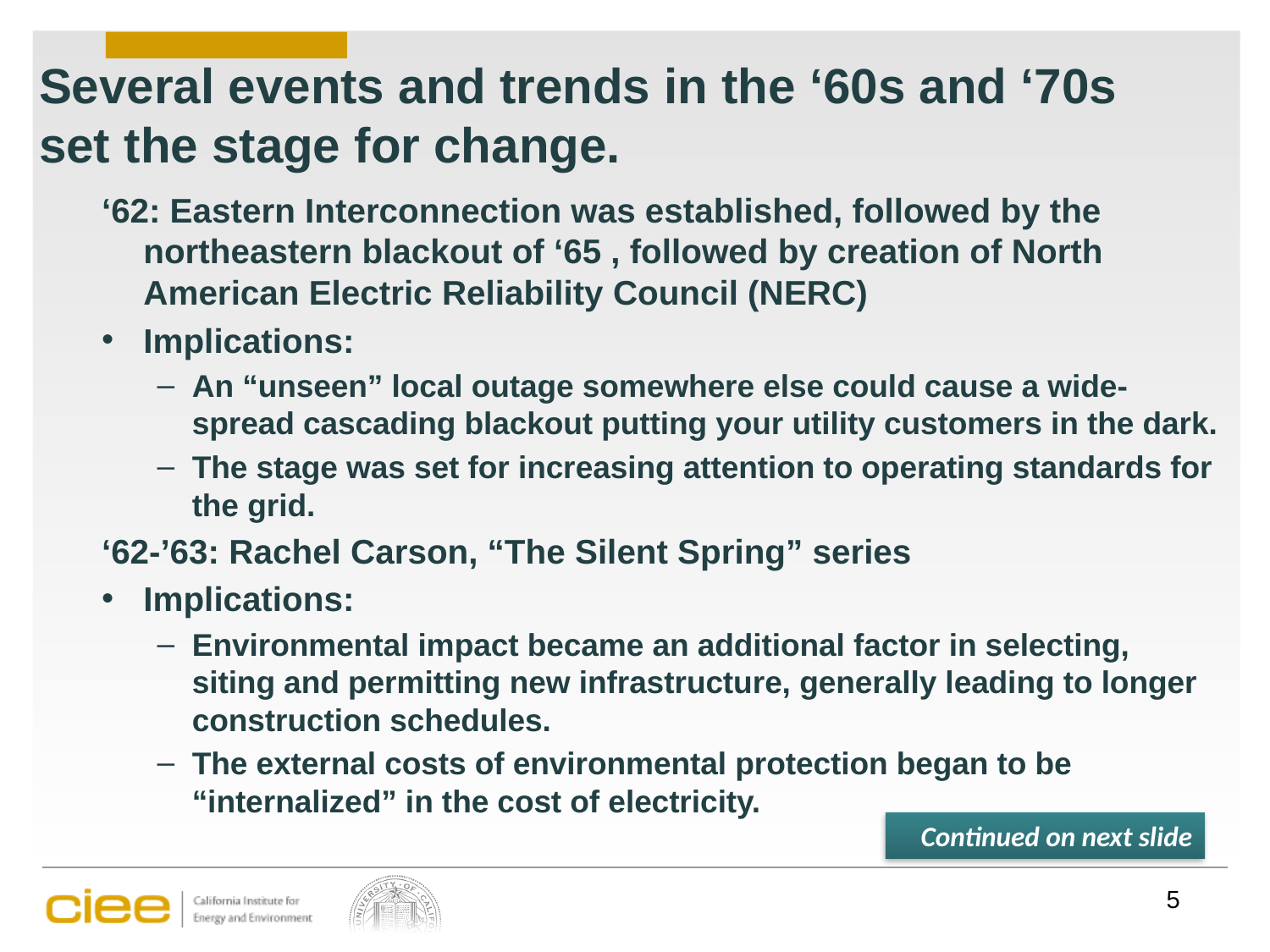

# Several events and trends in the ‘60s and ‘70s set the stage for change.
‘62: Eastern Interconnection was established, followed by the northeastern blackout of ‘65 , followed by creation of North American Electric Reliability Council (NERC)
Implications:
An “unseen” local outage somewhere else could cause a wide-spread cascading blackout putting your utility customers in the dark.
The stage was set for increasing attention to operating standards for the grid.
‘62-’63: Rachel Carson, “The Silent Spring” series
Implications:
Environmental impact became an additional factor in selecting, siting and permitting new infrastructure, generally leading to longer construction schedules.
The external costs of environmental protection began to be “internalized” in the cost of electricity.

Continued on next slide
5